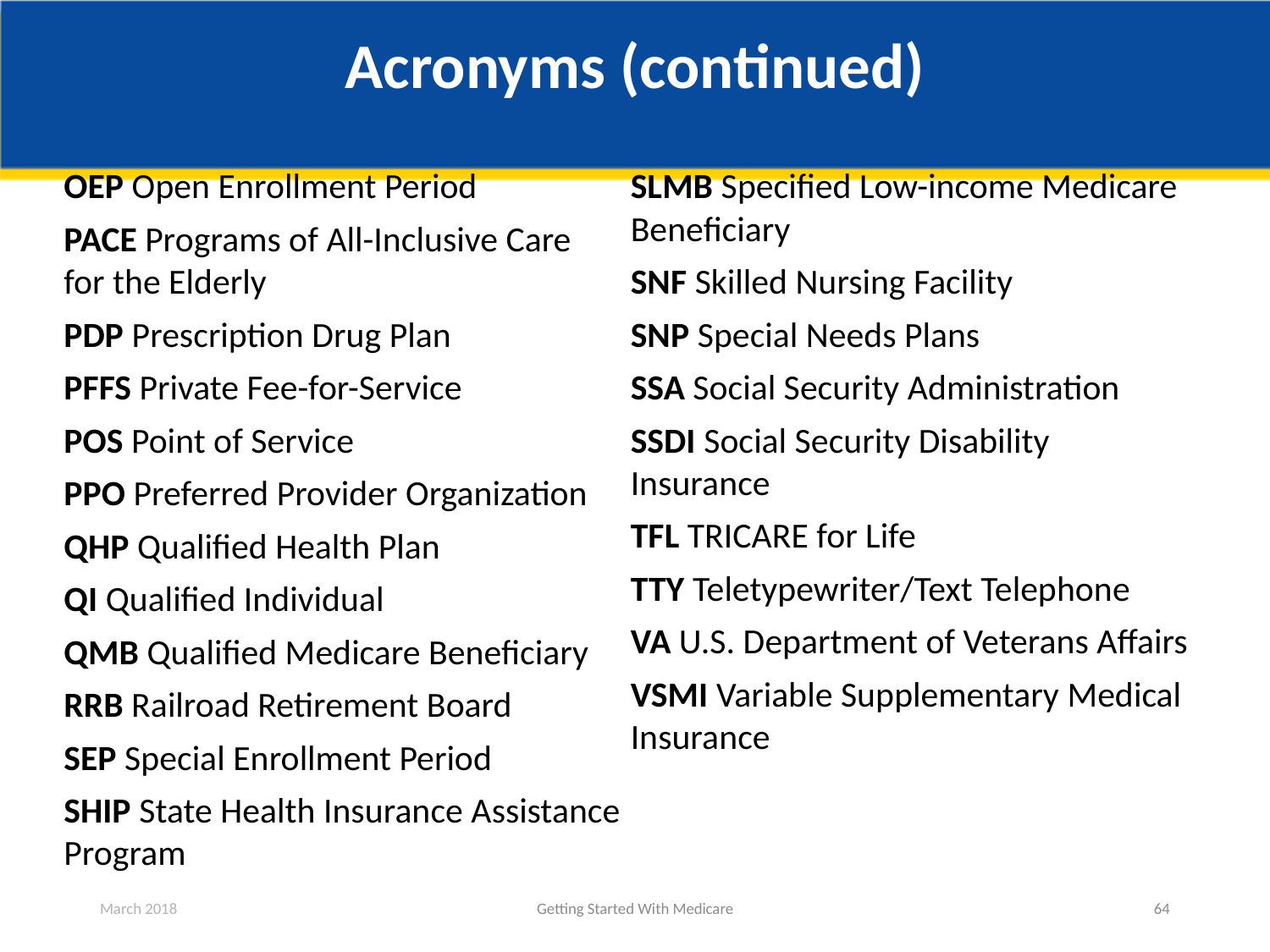

# Acronyms (continued)
OEP Open Enrollment Period
PACE Programs of All-Inclusive Care
for the Elderly
PDP Prescription Drug Plan
PFFS Private Fee-for-Service
POS Point of Service
PPO Preferred Provider Organization
QHP Qualified Health Plan
QI Qualified Individual
QMB Qualified Medicare Beneficiary
RRB Railroad Retirement Board
SEP Special Enrollment Period
SHIP State Health Insurance Assistance Program
SLMB Specified Low-income Medicare Beneficiary
SNF Skilled Nursing Facility
SNP Special Needs Plans
SSA Social Security Administration
SSDI Social Security Disability Insurance
TFL TRICARE for Life
TTY Teletypewriter/Text Telephone
VA U.S. Department of Veterans Affairs
VSMI Variable Supplementary Medical Insurance
March 2018
Getting Started With Medicare
64